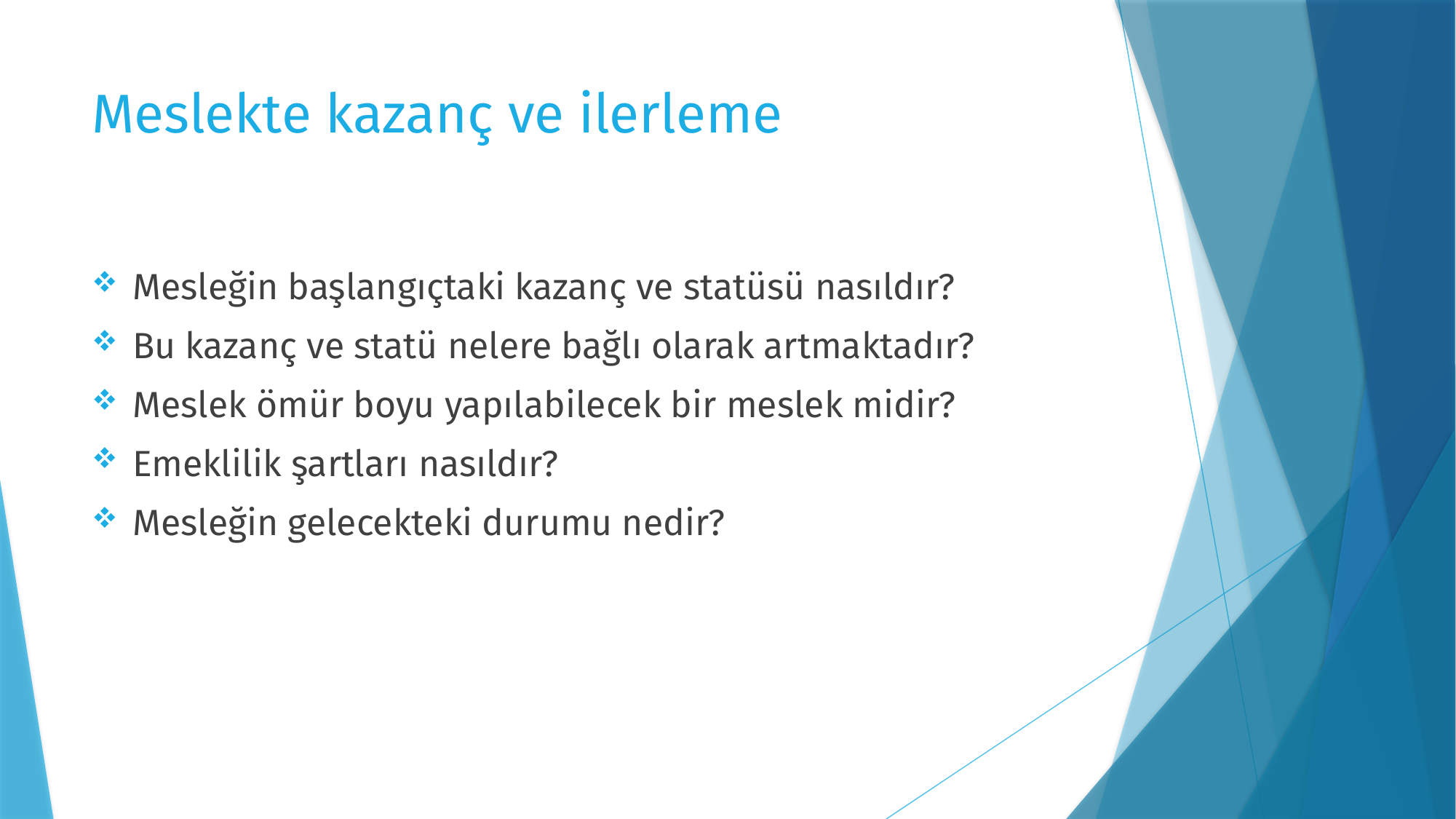

# Meslekte kazanç ve ilerleme
Mesleğin başlangıçtaki kazanç ve statüsü nasıldır?
Bu kazanç ve statü nelere bağlı olarak artmaktadır?
Meslek ömür boyu yapılabilecek bir meslek midir?
Emeklilik şartları nasıldır?
Mesleğin gelecekteki durumu nedir?